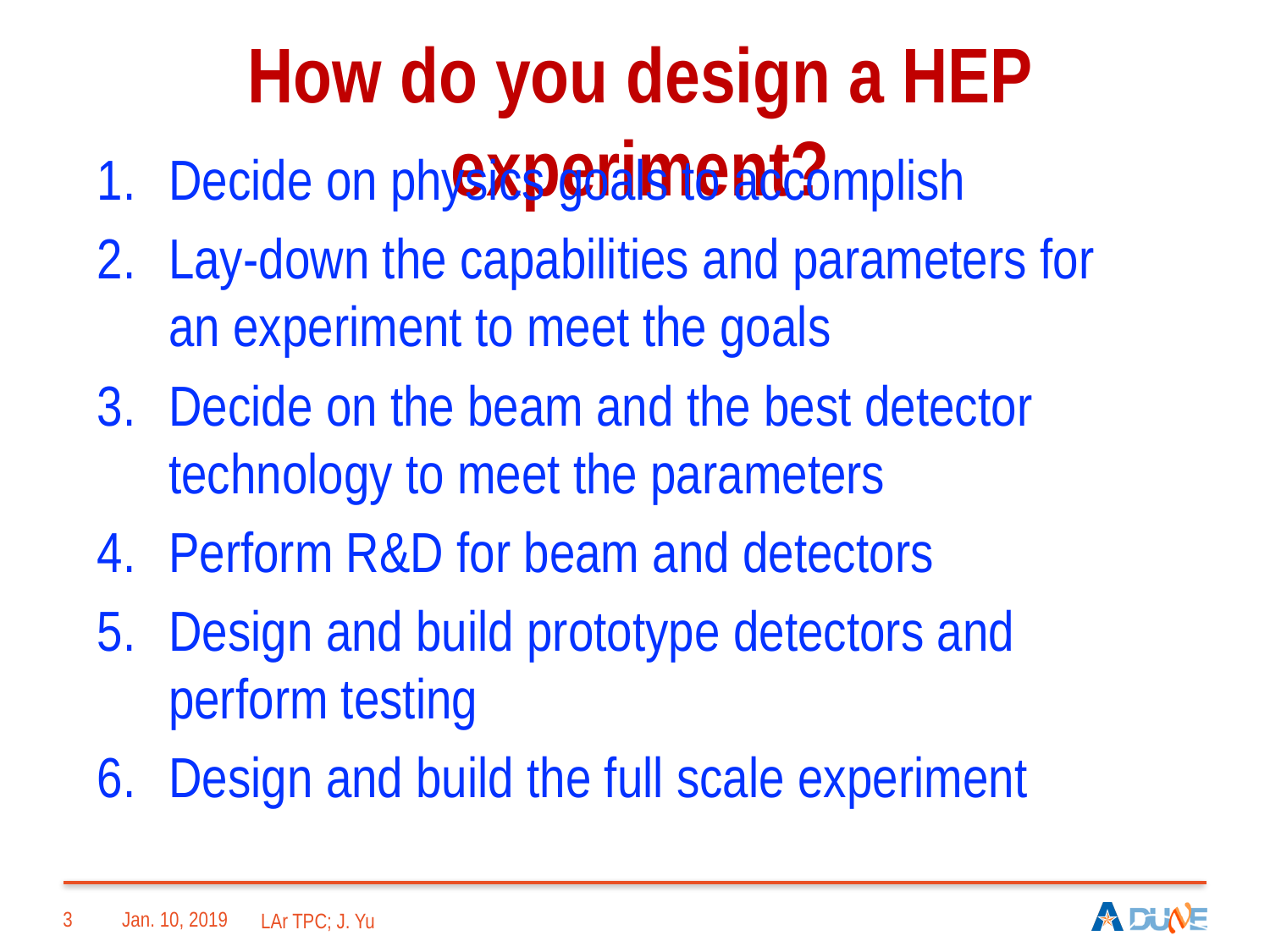

# How do you design a HEP experiment?
Decide on physics goals to accomplish
Lay-down the capabilities and parameters for an experiment to meet the goals
Decide on the beam and the best detector technology to meet the parameters
Perform R&D for beam and detectors
Design and build prototype detectors and perform testing
Design and build the full scale experiment
3
Jan. 10, 2019
LAr TPC; J. Yu